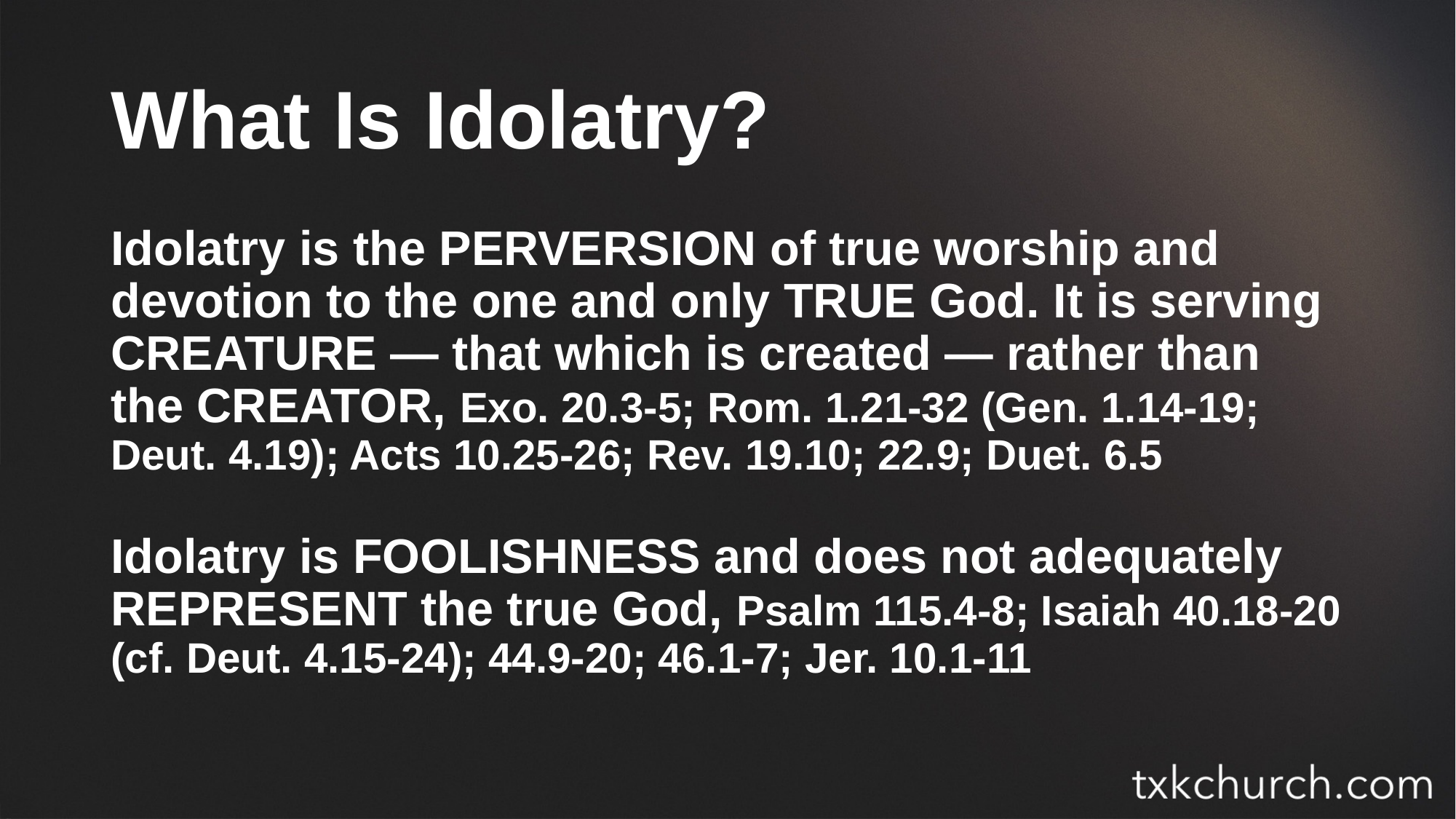

# What Is Idolatry?
Idolatry is the PERVERSION of true worship and devotion to the one and only TRUE God. It is serving CREATURE — that which is created — rather than the CREATOR, Exo. 20.3-5; Rom. 1.21-32 (Gen. 1.14-19; Deut. 4.19); Acts 10.25-26; Rev. 19.10; 22.9; Duet. 6.5

Idolatry is FOOLISHNESS and does not adequately REPRESENT the true God, Psalm 115.4-8; Isaiah 40.18-20 (cf. Deut. 4.15-24); 44.9-20; 46.1-7; Jer. 10.1-11